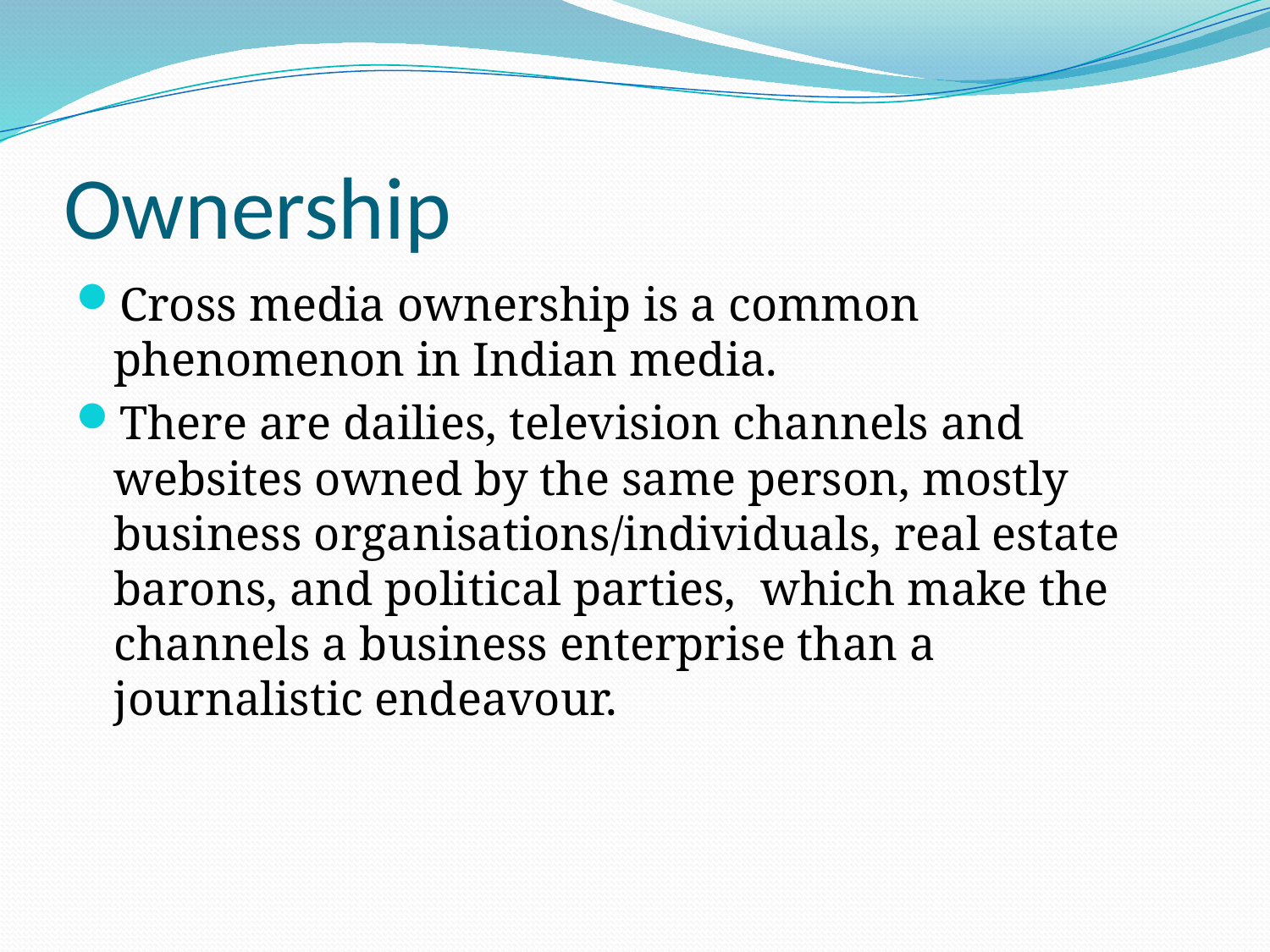

# Ownership
Cross media ownership is a common phenomenon in Indian media.
There are dailies, television channels and websites owned by the same person, mostly business organisations/individuals, real estate barons, and political parties,  which make the channels a business enterprise than a journalistic endeavour.